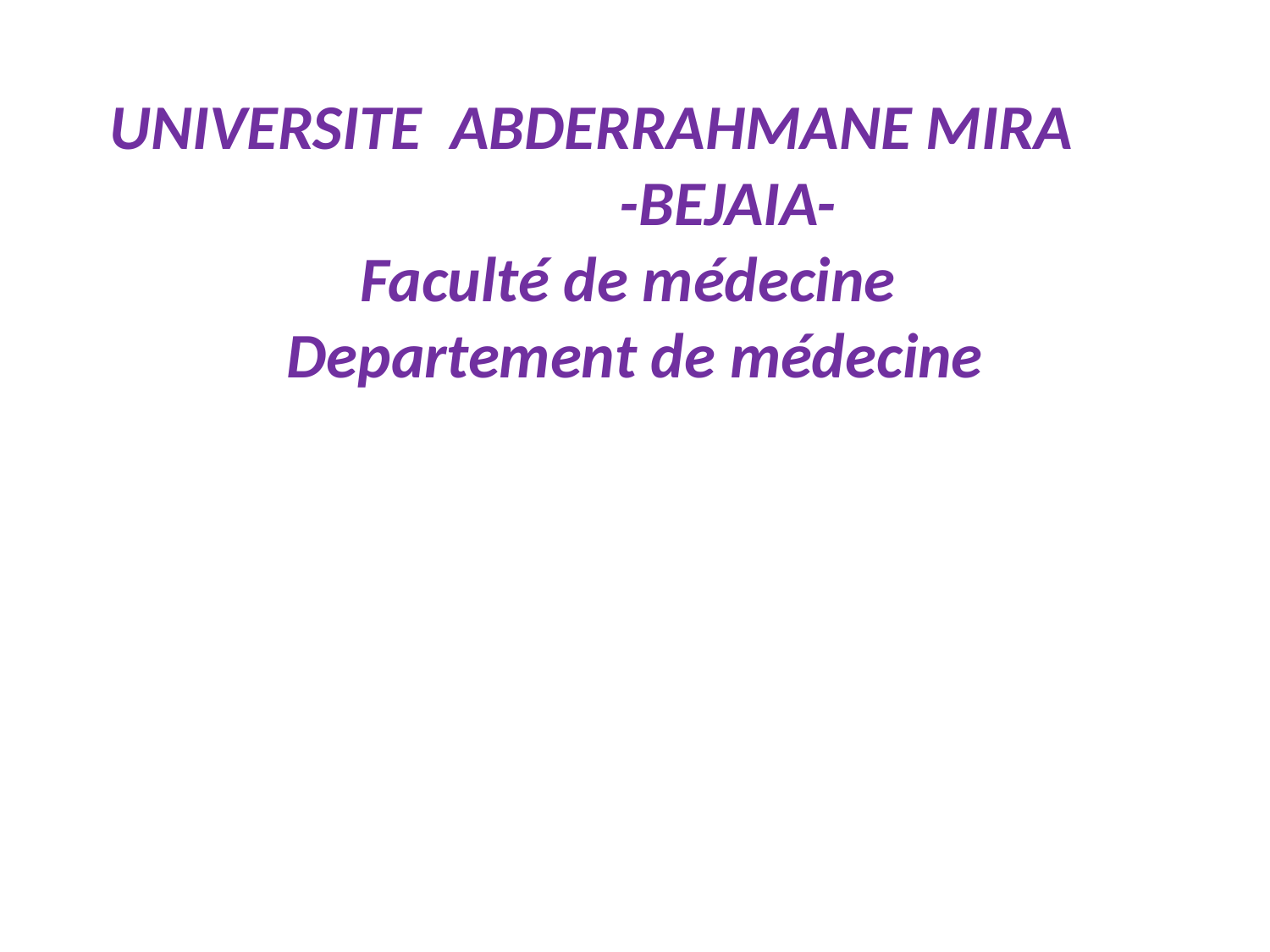

# UNIVERSITE  ABDERRAHMANE MIRA                    -BEJAIA- Faculté de médecine Departement de médecine